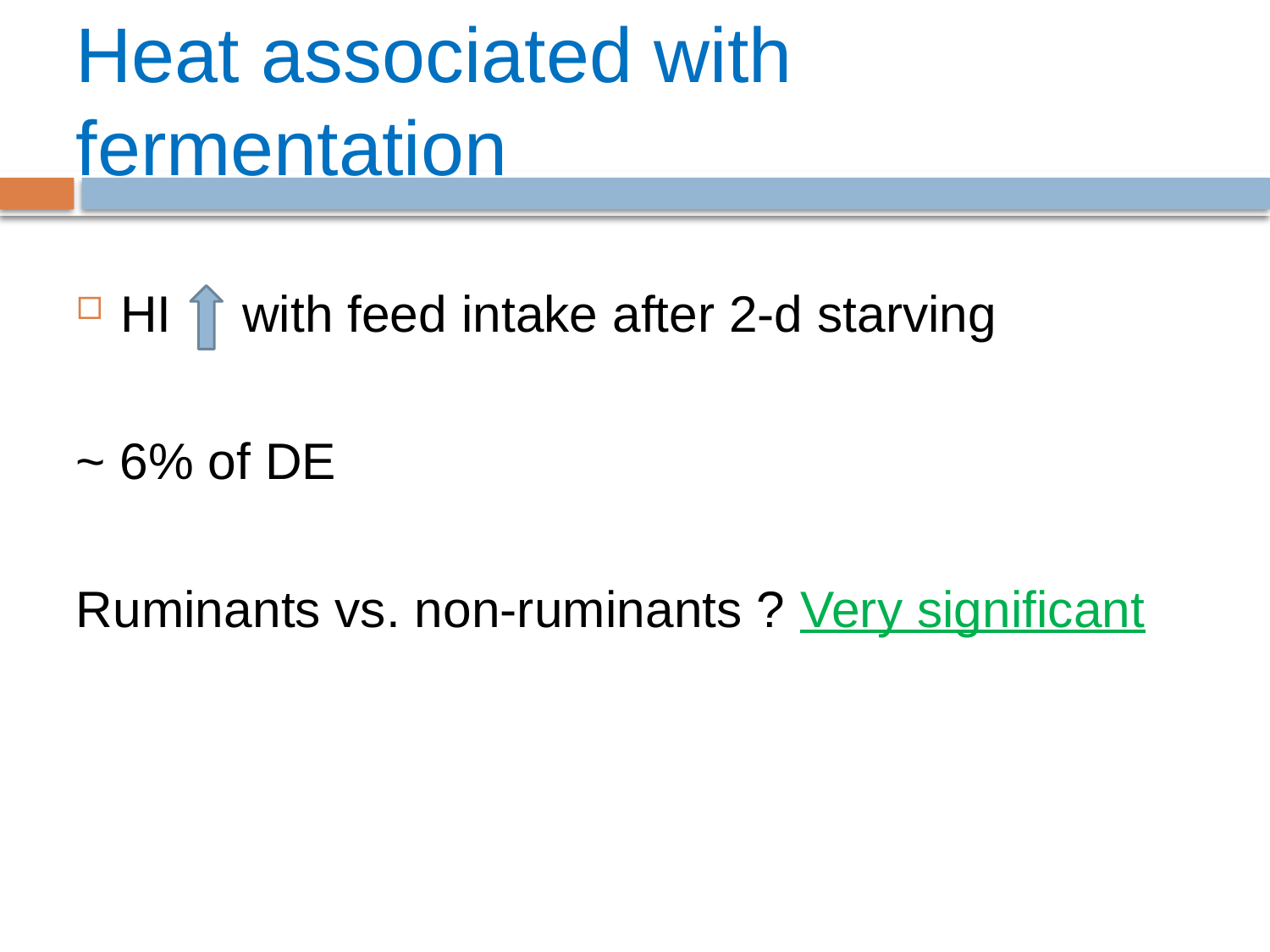

# Heat associated with fermentation
HI     with feed intake after 2-d starving

~ 6% of DE

Ruminants vs. non-ruminants ? Very significant